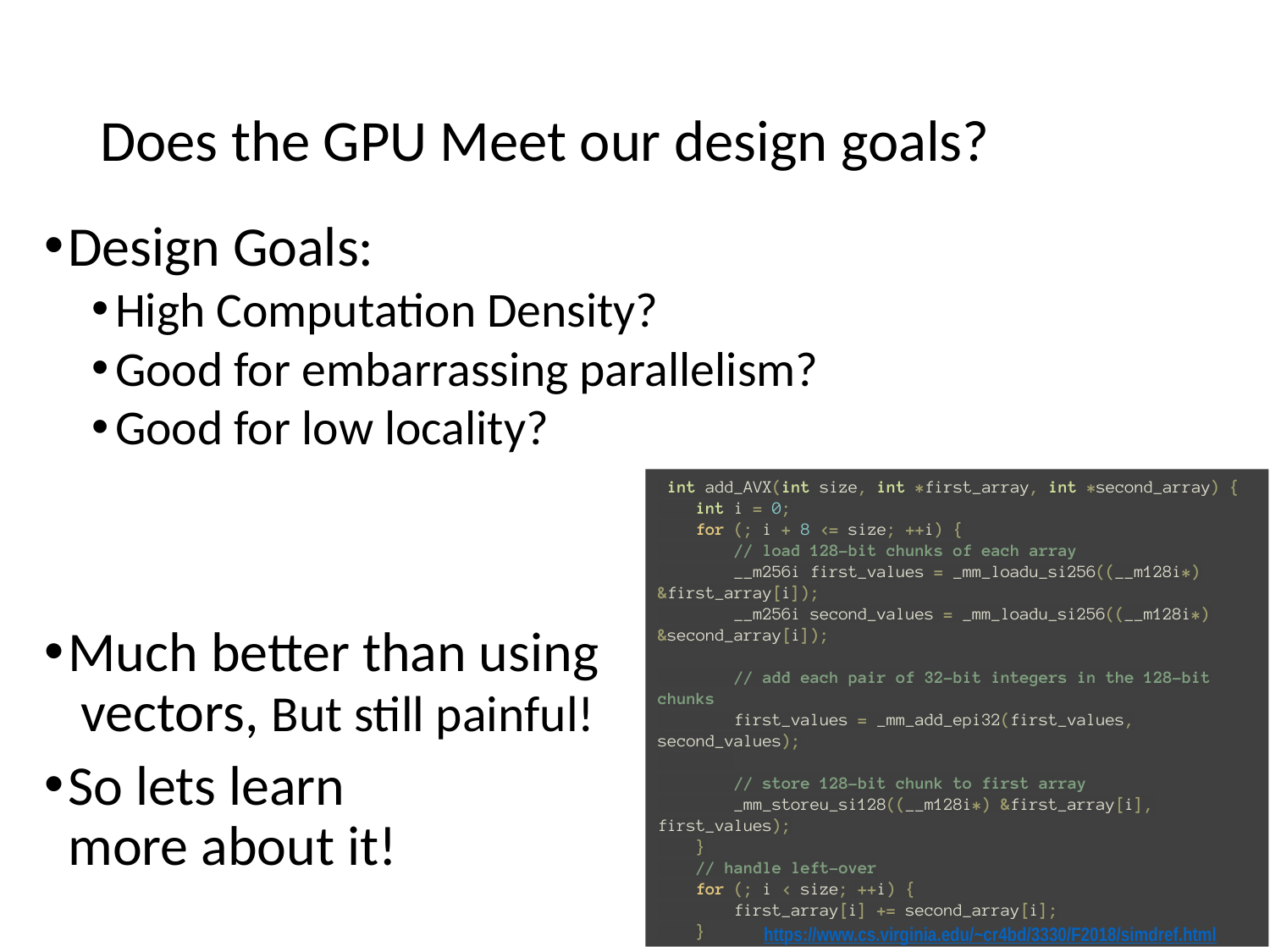

# Does the GPU Meet our design goals?
Design Goals:
High Computation Density?
Good for embarrassing parallelism?
Good for low locality?

Much better than using
 vectors, But still painful!
So lets learn
more about it!
 int add_AVX(int size, int *first_array, int *second_array) {
    int i = 0;
    for (; i + 8 <= size; ++i) {
        // load 128-bit chunks of each array
        __m256i first_values = _mm_loadu_si256((__m128i*) &first_array[i]);
        __m256i second_values = _mm_loadu_si256((__m128i*) &second_array[i]);

        // add each pair of 32-bit integers in the 128-bit chunks
        first_values = _mm_add_epi32(first_values, second_values);

        // store 128-bit chunk to first array
        _mm_storeu_si128((__m128i*) &first_array[i], first_values);
    }
    // handle left-over
    for (; i < size; ++i) {
        first_array[i] += second_array[i];
    }
https://www.cs.virginia.edu/~cr4bd/3330/F2018/simdref.html